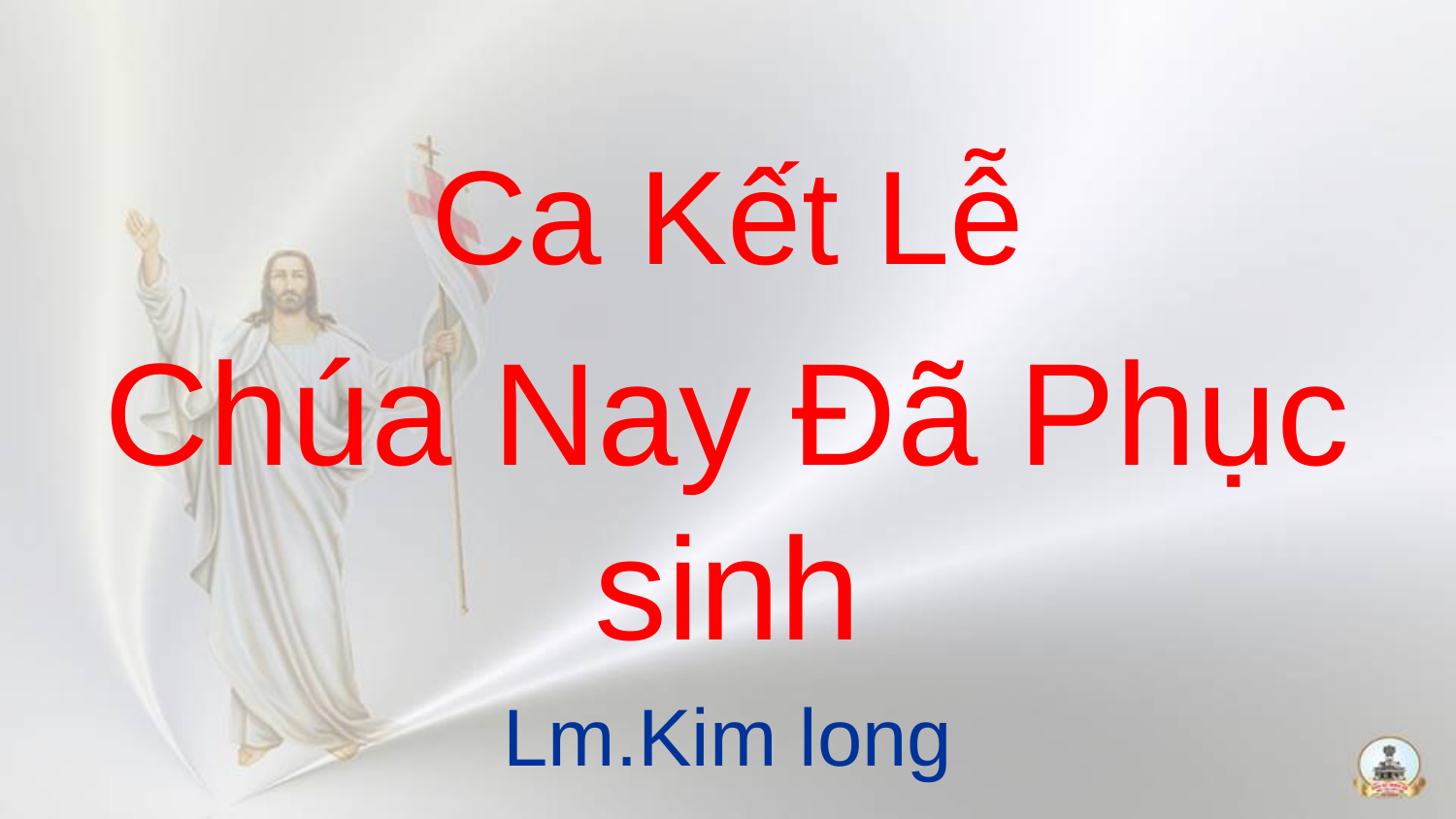

Ca Kết Lễ
Chúa Nay Đã Phục sinh
Lm.Kim long